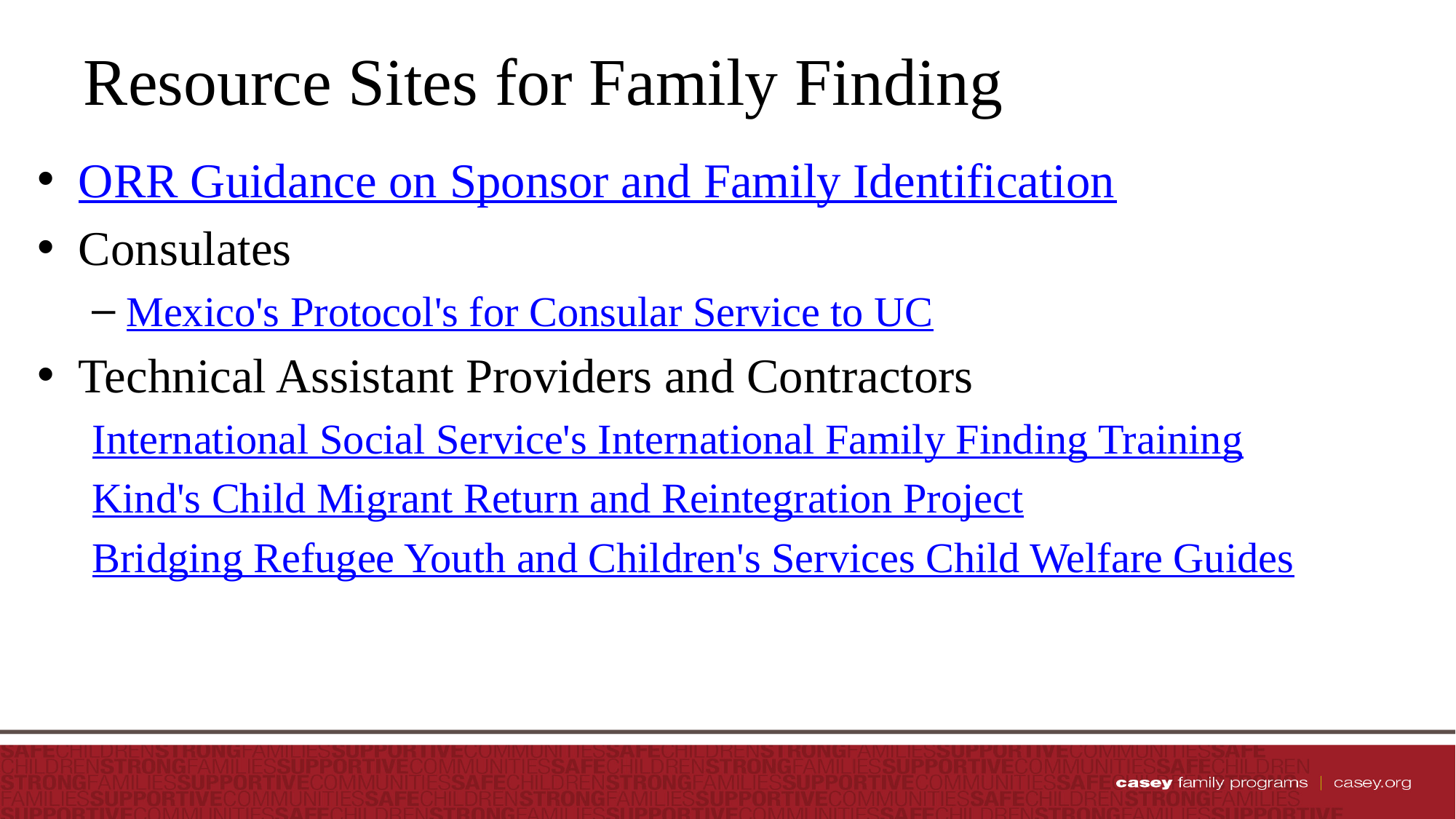

# Resource Sites for Family Finding
ORR Guidance on Sponsor and Family Identification
Consulates
Mexico's Protocol's for Consular Service to UC
Technical Assistant Providers and Contractors
International Social Service's International Family Finding Training
Kind's Child Migrant Return and Reintegration Project
Bridging Refugee Youth and Children's Services Child Welfare Guides